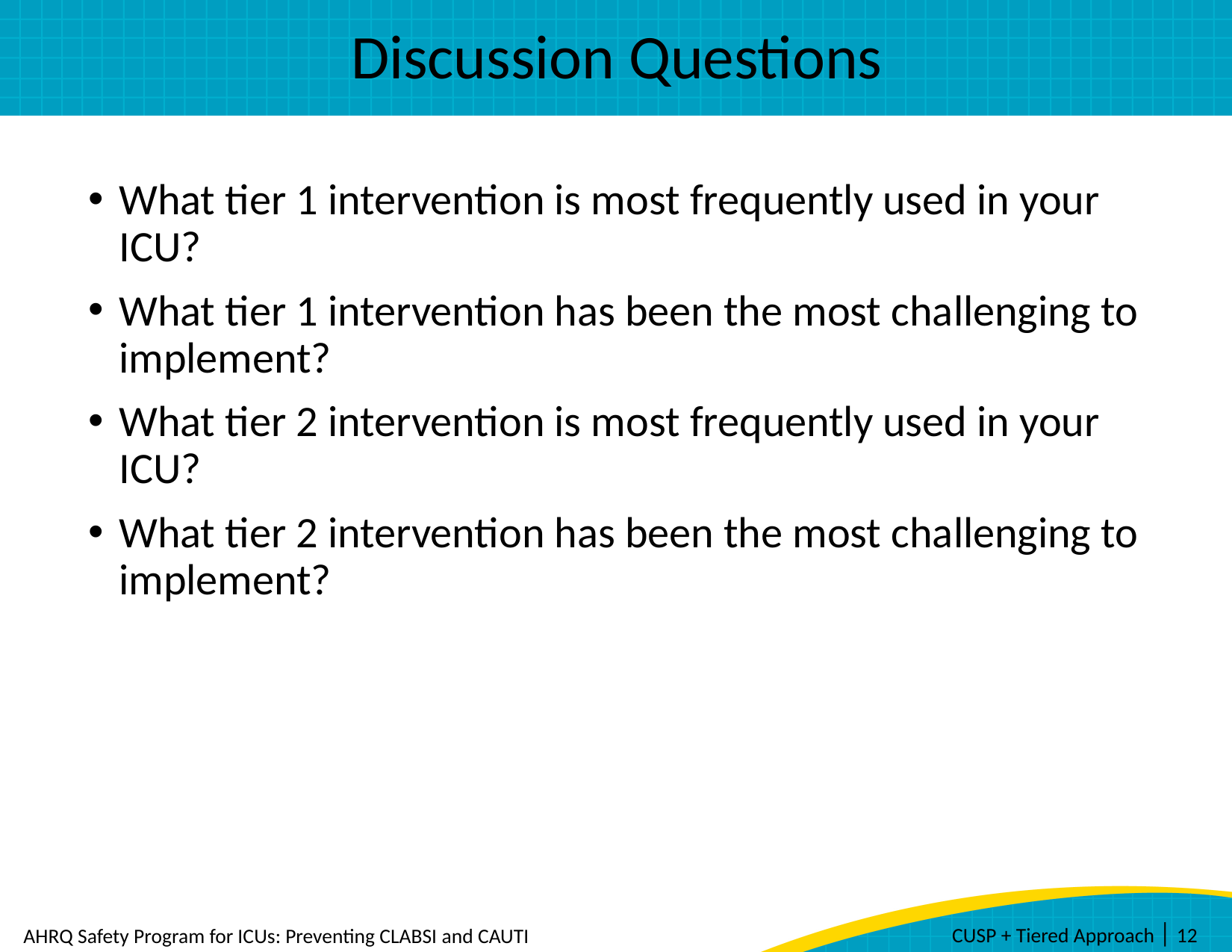

# Discussion Questions
What tier 1 intervention is most frequently used in your ICU?
What tier 1 intervention has been the most challenging to implement?
What tier 2 intervention is most frequently used in your ICU?
What tier 2 intervention has been the most challenging to implement?
 CUSP + Tiered Approach ׀ 12
AHRQ Safety Program for ICUs: Preventing CLABSI and CAUTI